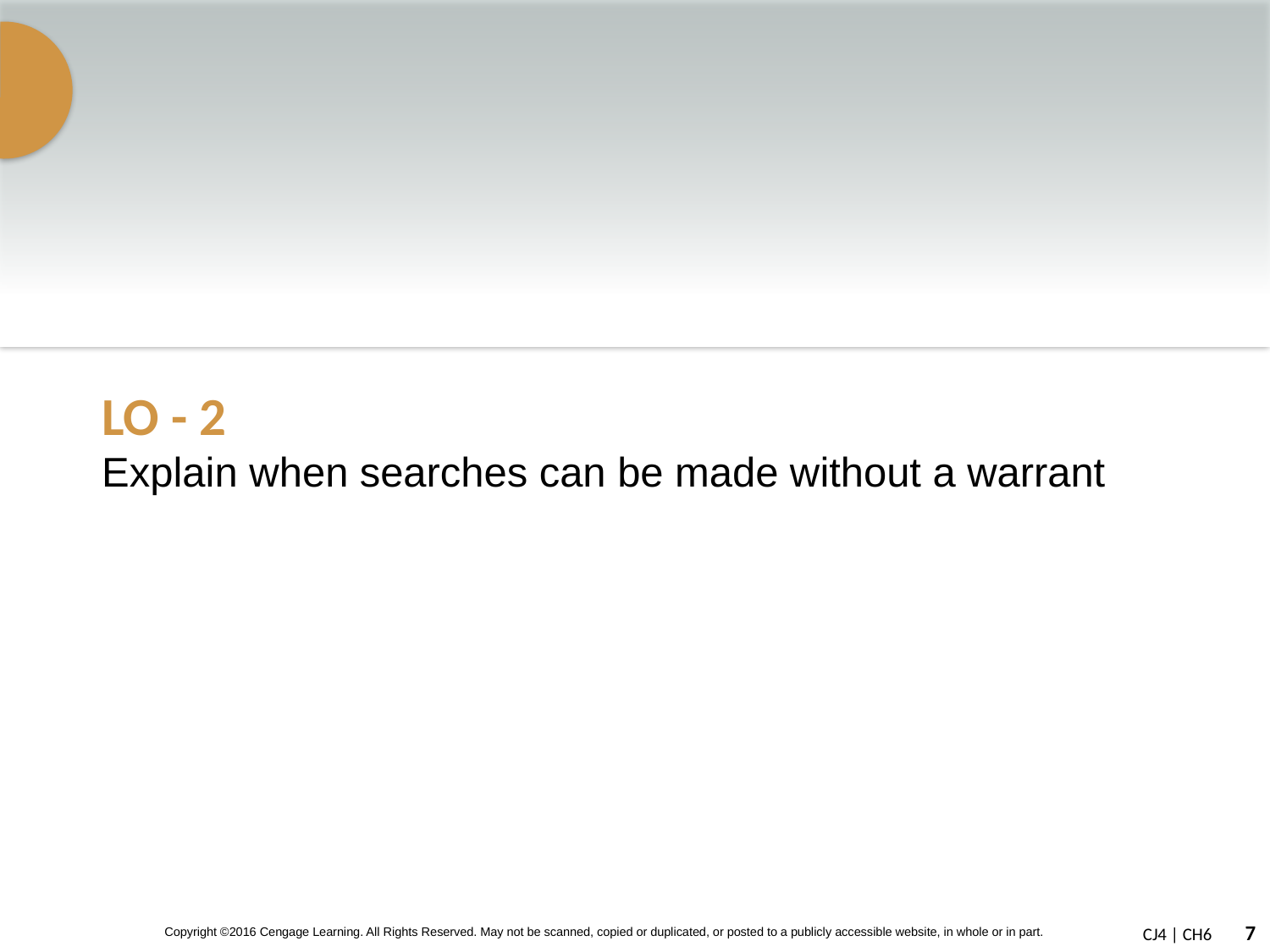

# LO - 2 Explain when searches can be made without a warrant